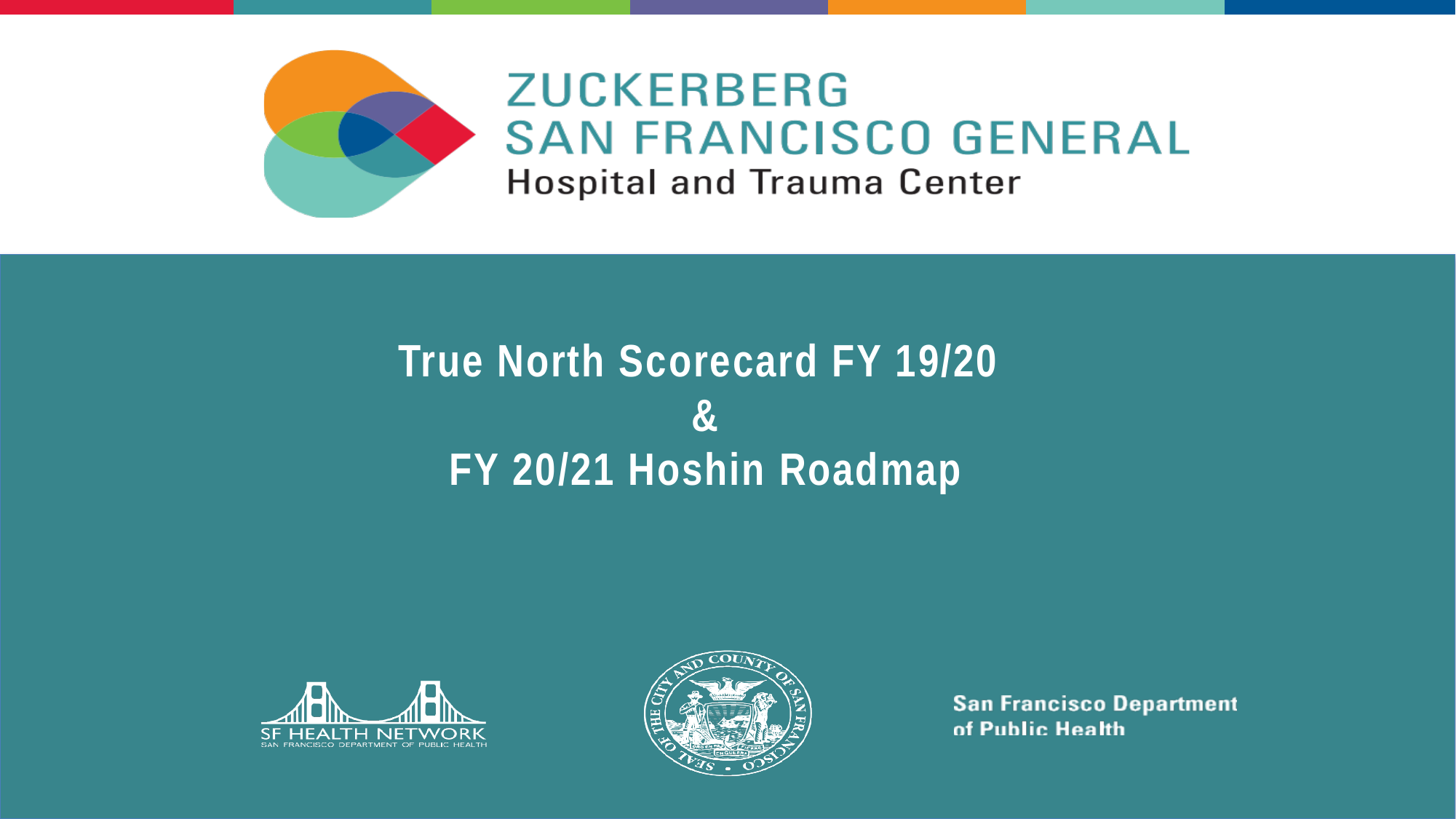

# True North Scorecard FY 19/20 & FY 20/21 Hoshin Roadmap